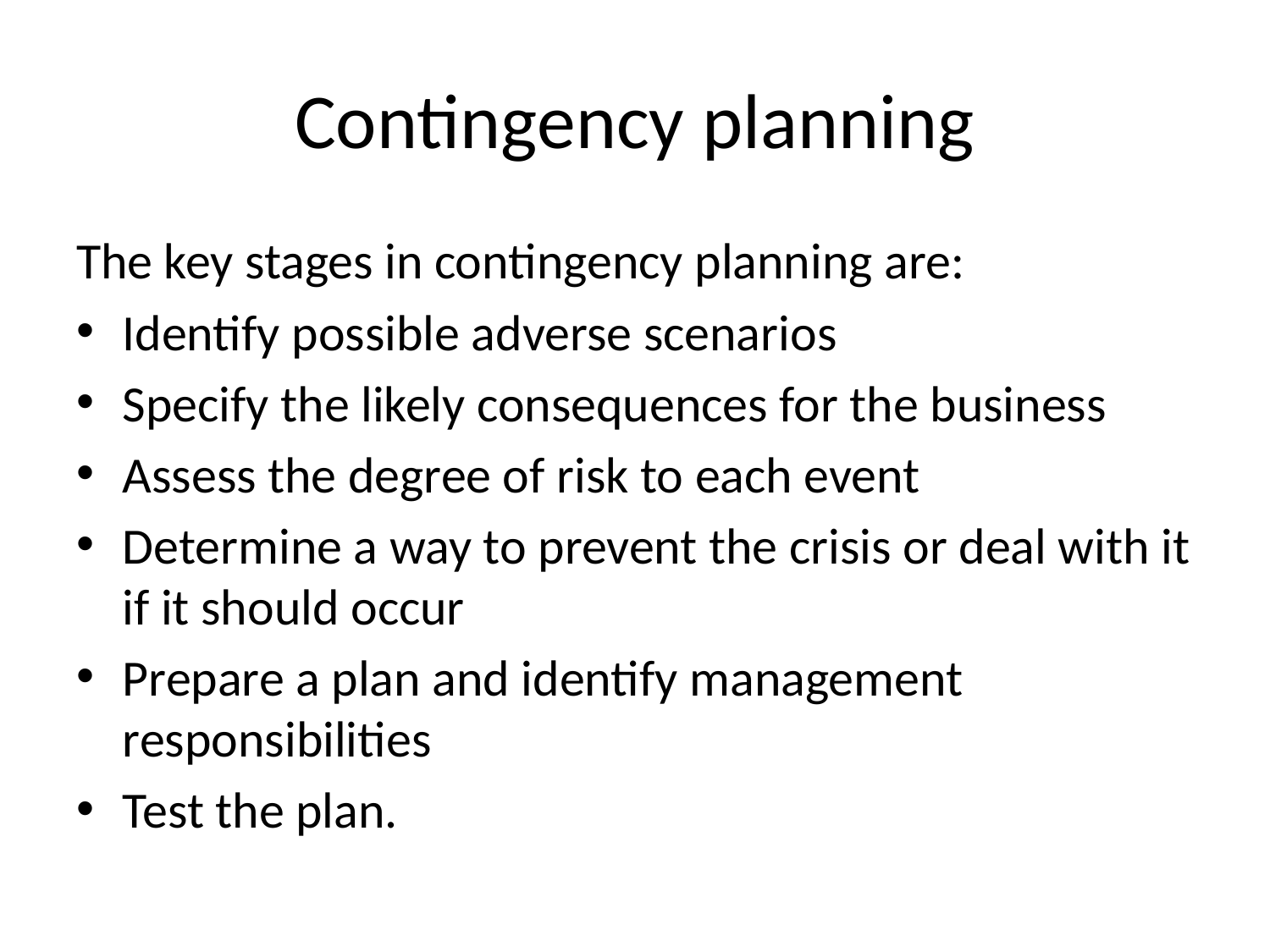

# Contingency planning
The key stages in contingency planning are:
Identify possible adverse scenarios
Specify the likely consequences for the business
Assess the degree of risk to each event
Determine a way to prevent the crisis or deal with it if it should occur
Prepare a plan and identify management responsibilities
Test the plan.